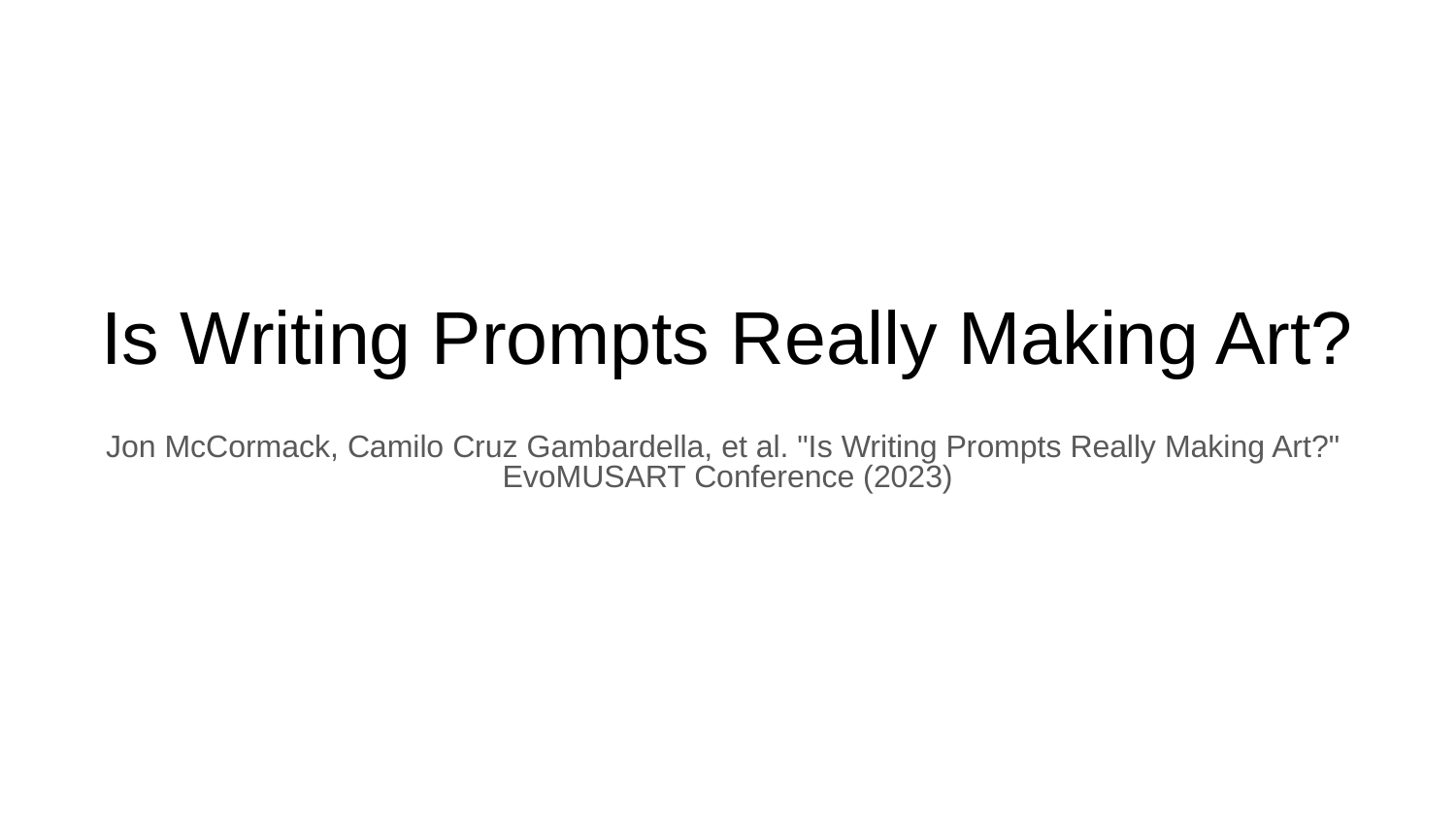

# Is Writing Prompts Really Making Art?
Jon McCormack, Camilo Cruz Gambardella, et al. "Is Writing Prompts Really Making Art?"
EvoMUSART Conference (2023)